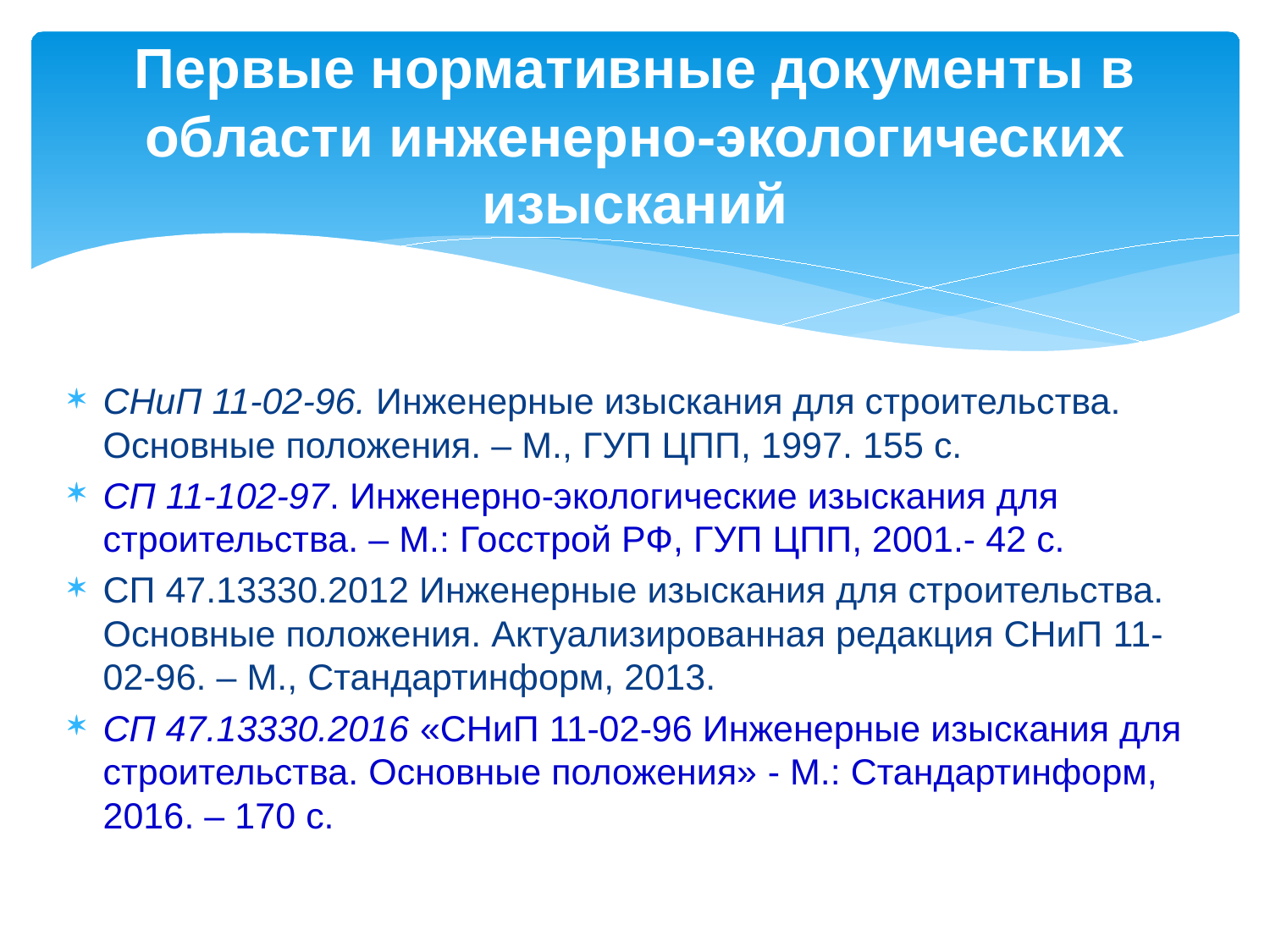

# Первые нормативные документы в области инженерно-экологических изысканий
СНиП 11-02-96. Инженерные изыскания для строительства. Основные положения. – М., ГУП ЦПП, 1997. 155 с.
СП 11-102-97. Инженерно-экологические изыскания для строительства. – М.: Госстрой РФ, ГУП ЦПП, 2001.- 42 с.
СП 47.13330.2012 Инженерные изыскания для строительства. Основные положения. Актуализированная редакция СНиП 11-02-96. – М., Стандартинформ, 2013.
СП 47.13330.2016 «СНиП 11-02-96 Инженерные изыскания для строительства. Основные положения» - М.: Стандартинформ, 2016. – 170 с.